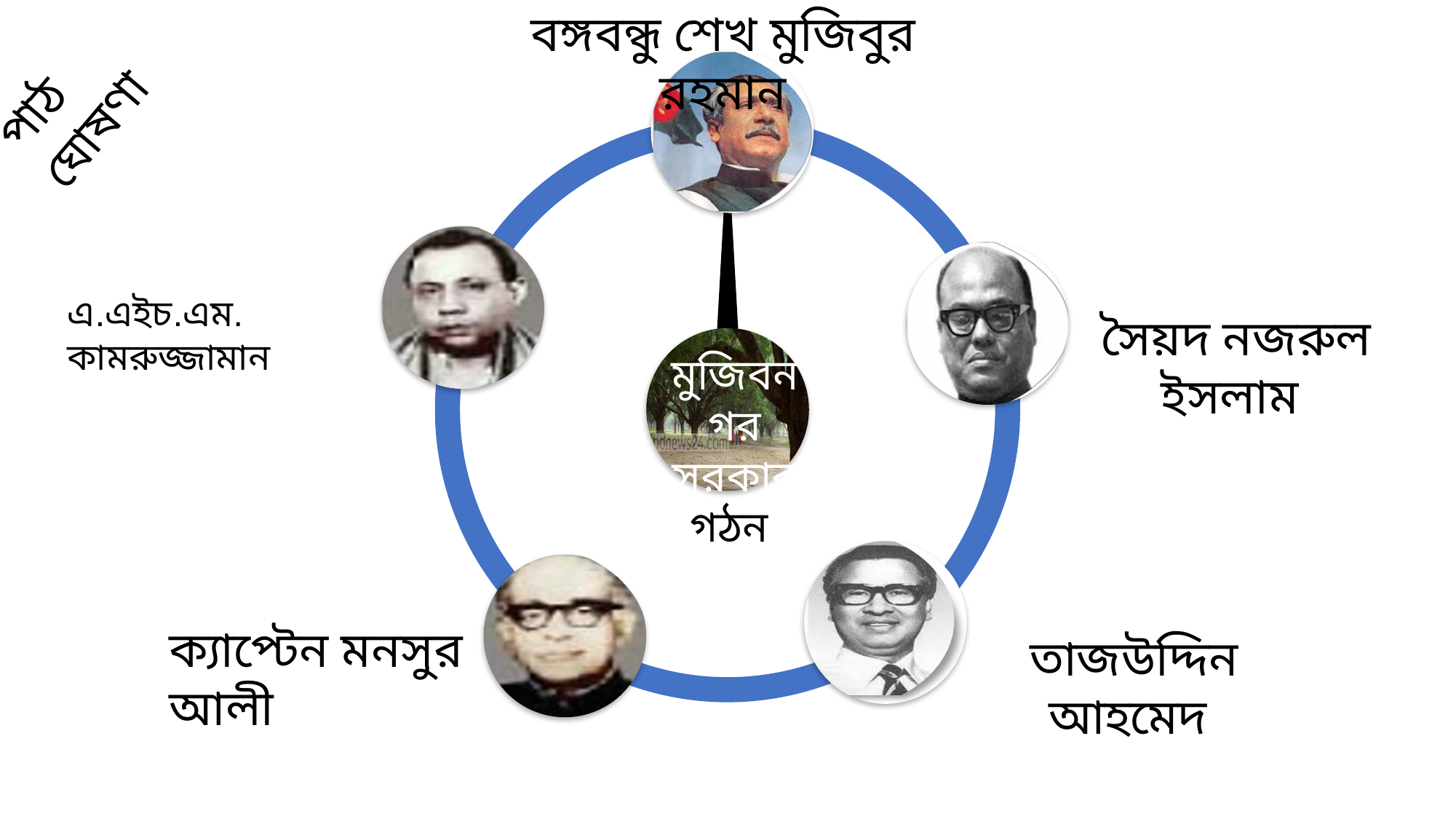

বঙ্গবন্ধু শেখ মুজিবুর রহমান
পাঠ ঘোষণা

এ.এইচ.এম. কামরুজ্জামান
সৈয়দ নজরুল ইসলাম

মুজিবনগর সরকার গঠন

ক্যাপ্টেন মনসুর আলী
তাজউদ্দিন আহমেদ